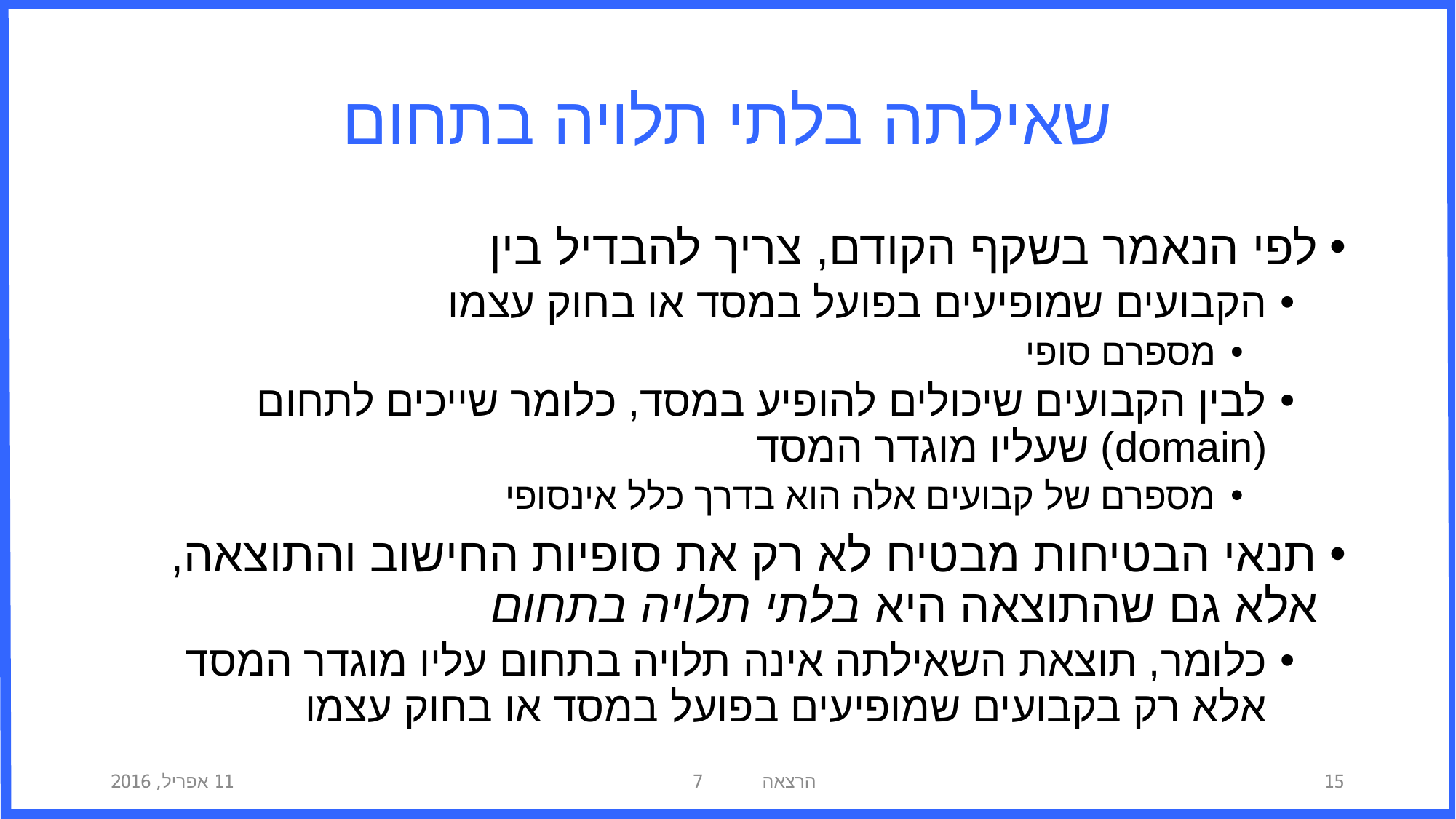

# שאילתה בלתי תלויה בתחום
לפי הנאמר בשקף הקודם, צריך להבדיל בין
הקבועים שמופיעים בפועל במסד או בחוק עצמו
מספרם סופי
לבין הקבועים שיכולים להופיע במסד, כלומר שייכים לתחום (domain) שעליו מוגדר המסד
מספרם של קבועים אלה הוא בדרך כלל אינסופי
תנאי הבטיחות מבטיח לא רק את סופיות החישוב והתוצאה, אלא גם שהתוצאה היא בלתי תלויה בתחום
כלומר, תוצאת השאילתה אינה תלויה בתחום עליו מוגדר המסד אלא רק בקבועים שמופיעים בפועל במסד או בחוק עצמו
11 אפריל, 2016
הרצאה 7
15